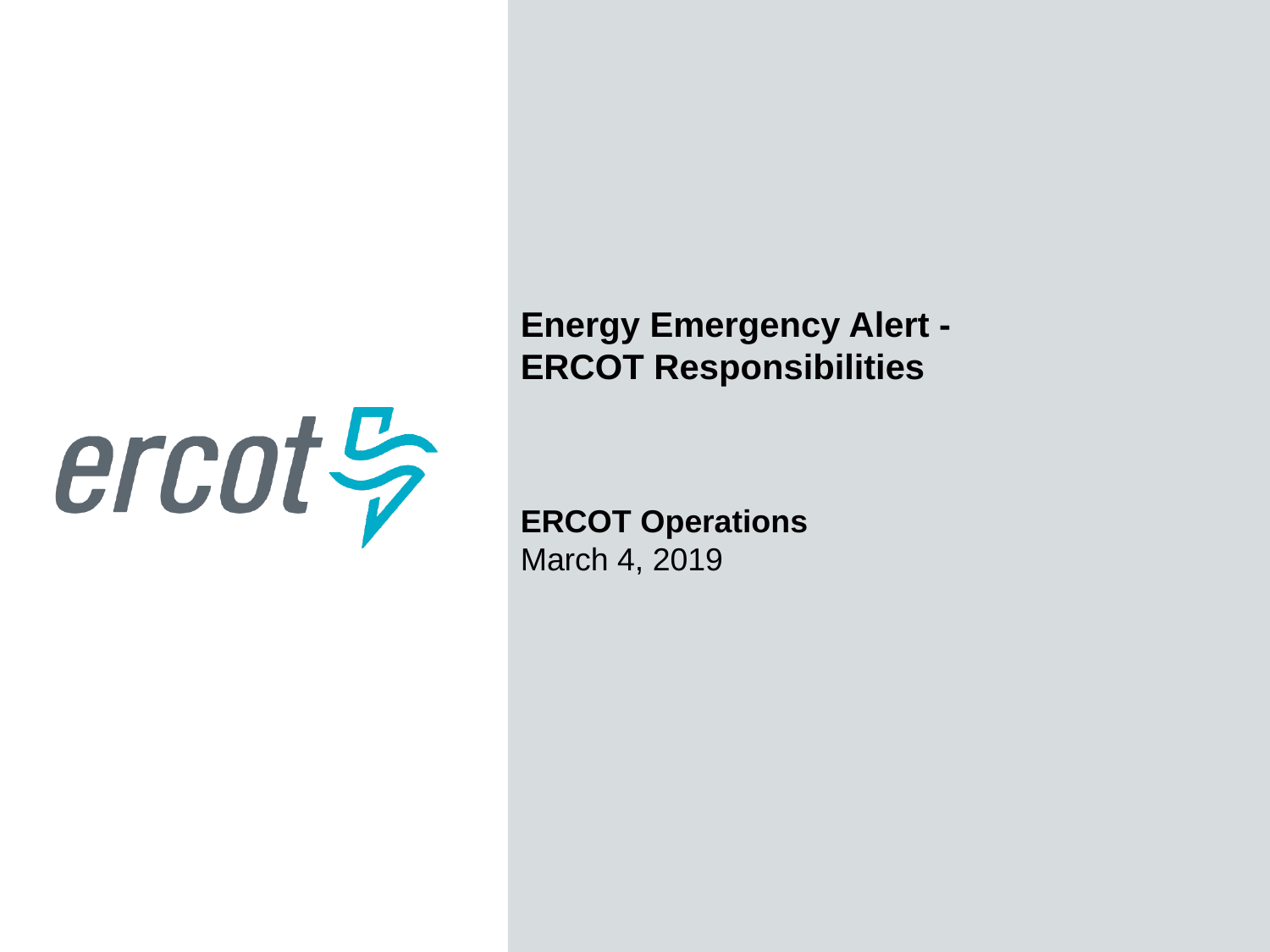

Energy Emergency Alert -
ERCOT Responsibilities

ERCOT Operations
March 4, 2019